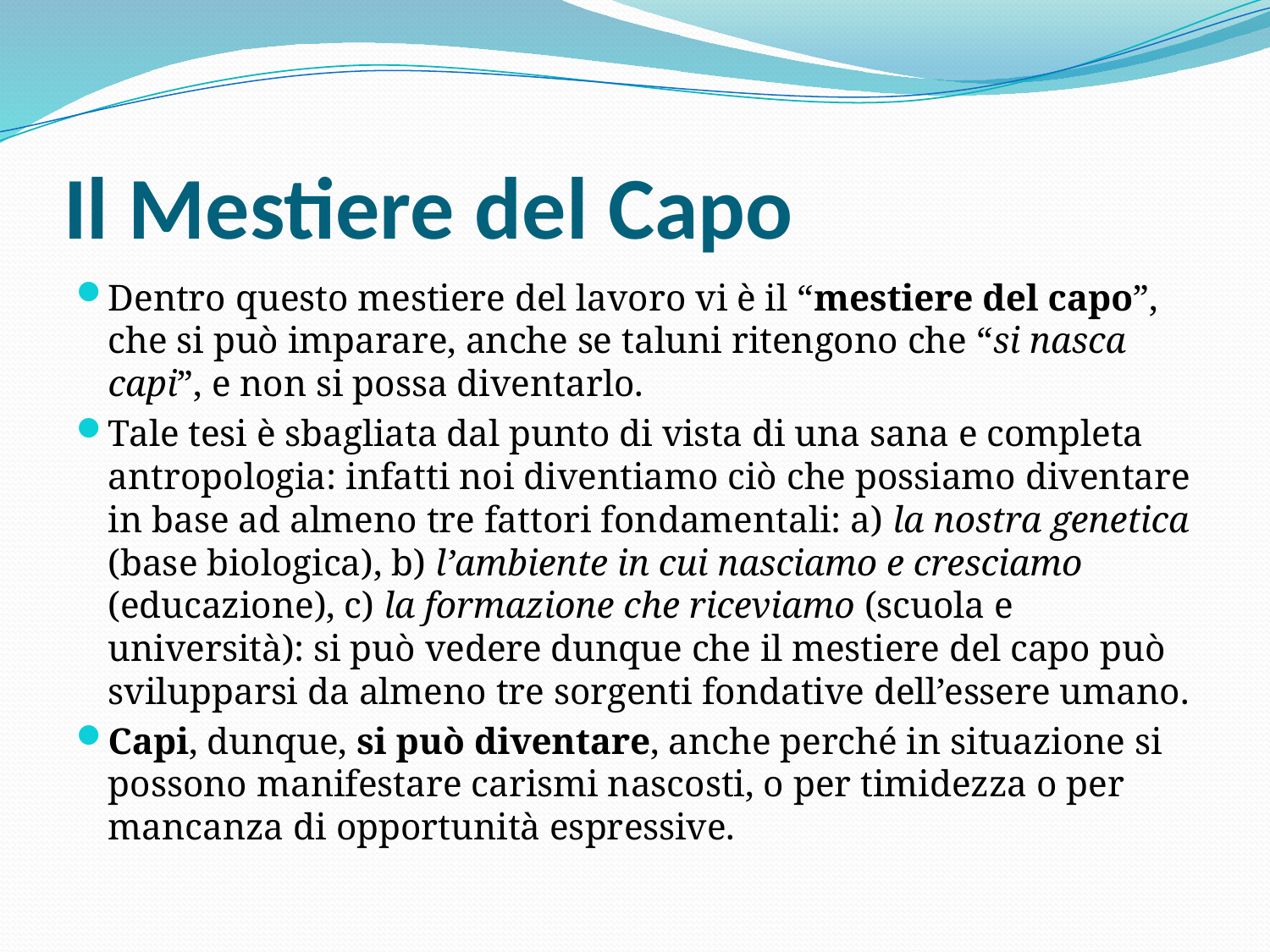

# Il Mestiere del Capo
Dentro questo mestiere del lavoro vi è il “mestiere del capo”, che si può imparare, anche se taluni ritengono che “si nasca capi”, e non si possa diventarlo.
Tale tesi è sbagliata dal punto di vista di una sana e completa antropologia: infatti noi diventiamo ciò che possiamo diventare in base ad almeno tre fattori fondamentali: a) la nostra genetica (base biologica), b) l’ambiente in cui nasciamo e cresciamo (educazione), c) la formazione che riceviamo (scuola e università): si può vedere dunque che il mestiere del capo può svilupparsi da almeno tre sorgenti fondative dell’essere umano.
Capi, dunque, si può diventare, anche perché in situazione si possono manifestare carismi nascosti, o per timidezza o per mancanza di opportunità espressive.